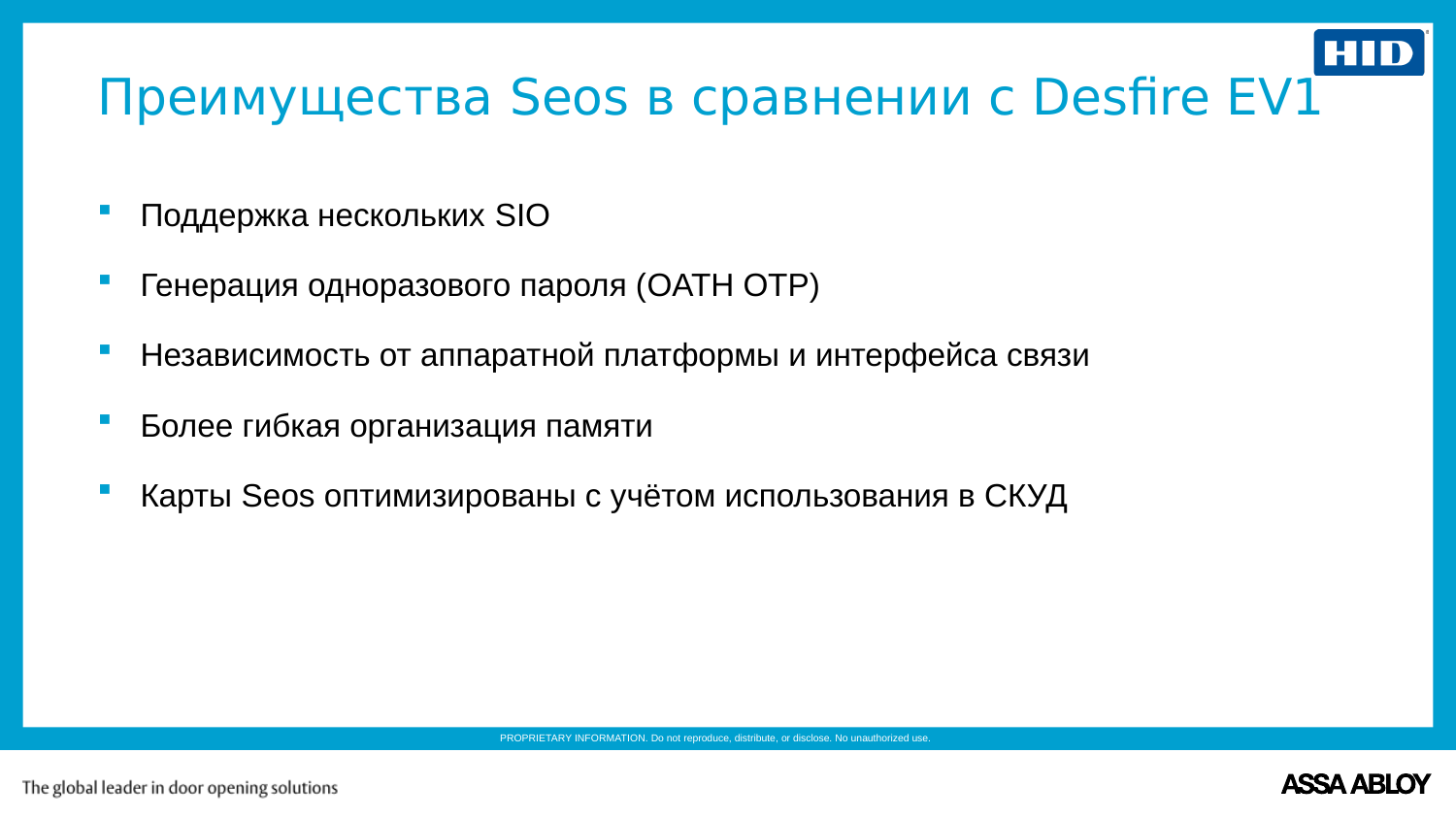

# Преимущества Seos в сравнении с Desfire EV1
Поддержка нескольких SIO
Генерация одноразового пароля (OATH OTP)
Независимость от аппаратной платформы и интерфейса связи
Более гибкая организация памяти
Карты Seos оптимизированы с учётом использования в СКУД